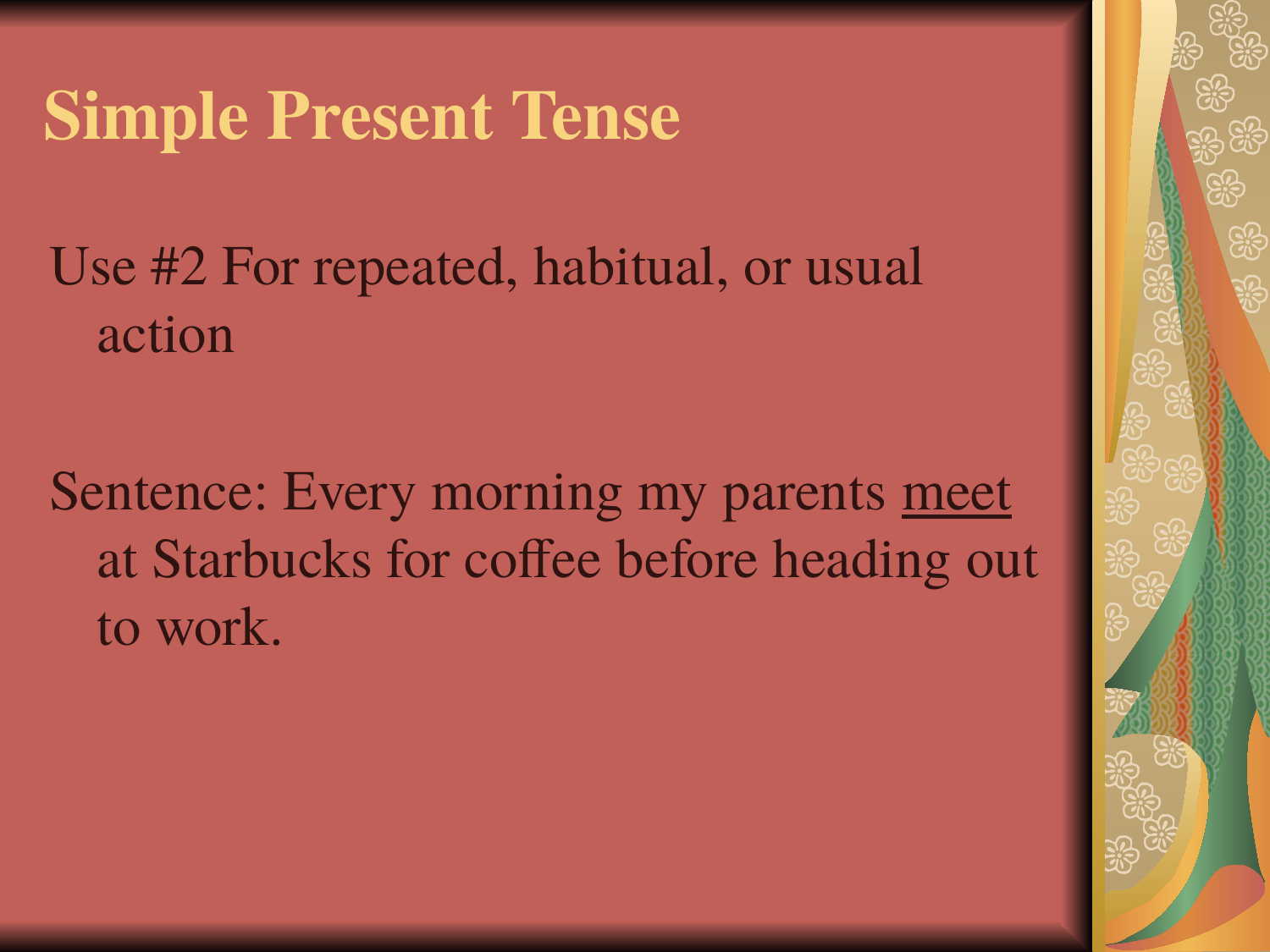

# Simple Present Tense
Use #2 For repeated, habitual, or usual action

Sentence: Every morning my parents meet at Starbucks for coffee before heading out to work.